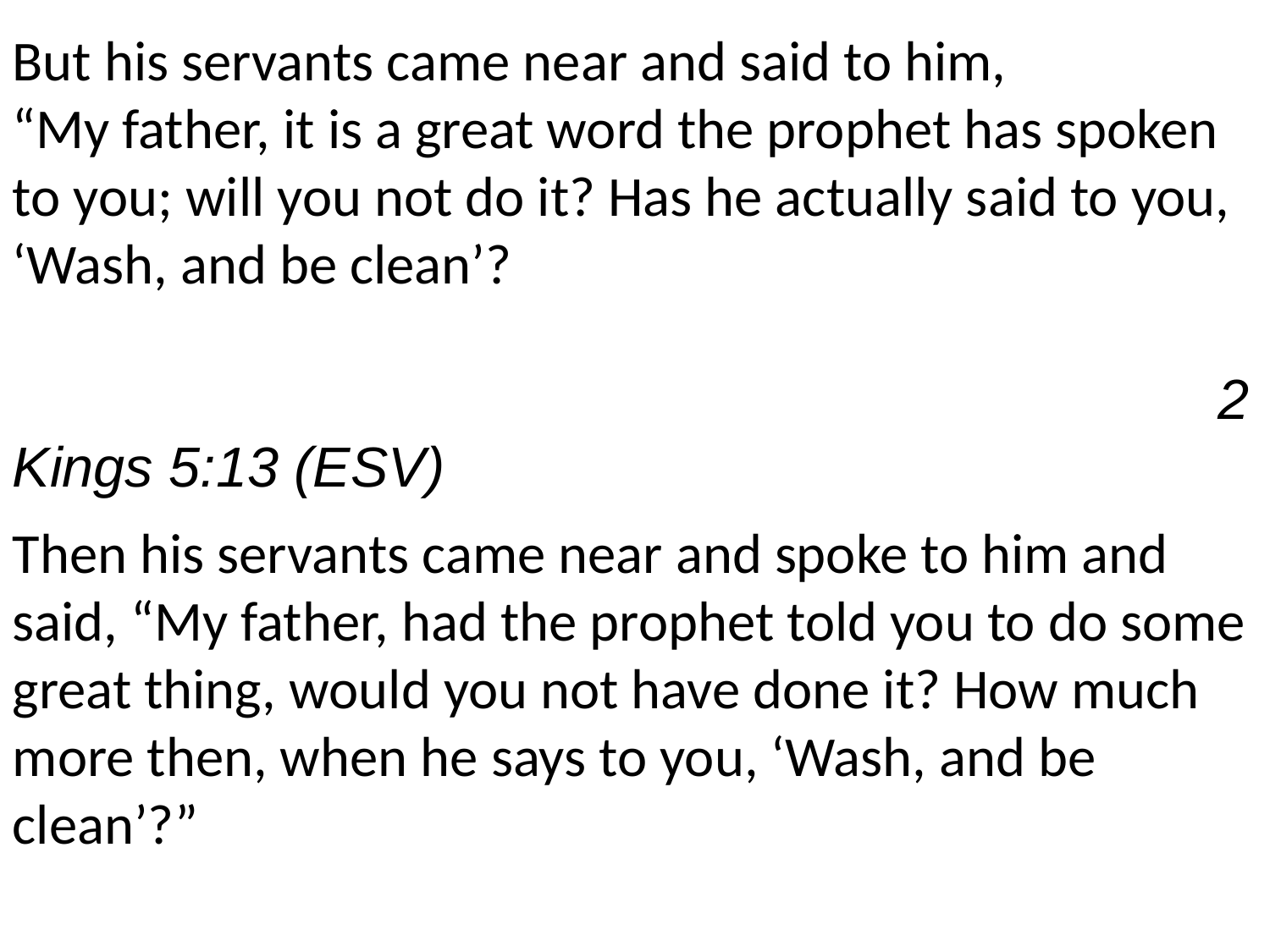

But his servants came near and said to him,              “My father, it is a great word the prophet has spoken to you; will you not do it? Has he actually said to you, ‘Wash, and be clean’?																								    2 Kings 5:13 (ESV)
Then his servants came near and spoke to him and said, “My father, had the prophet told you to do some great thing, would you not have done it? How much more then, when he says to you, ‘Wash, and be clean’?”																							    						2 Kings 5:13 (NASB)